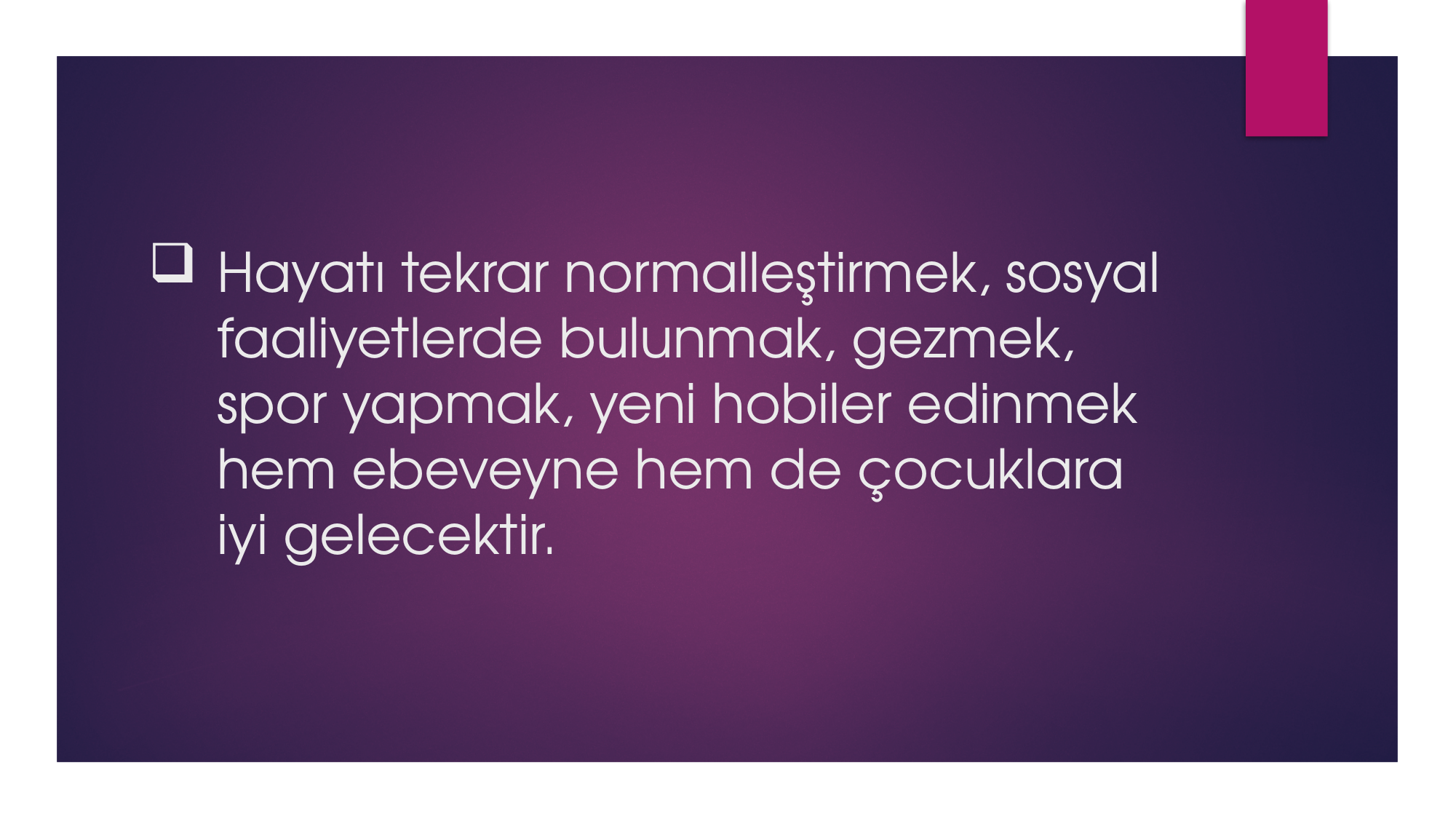

# Hayatı tekrar normalleştirmek, sosyal faaliyetlerde bulunmak, gezmek, spor yapmak, yeni hobiler edinmek hem ebeveyne hem de çocuklara iyi gelecektir.